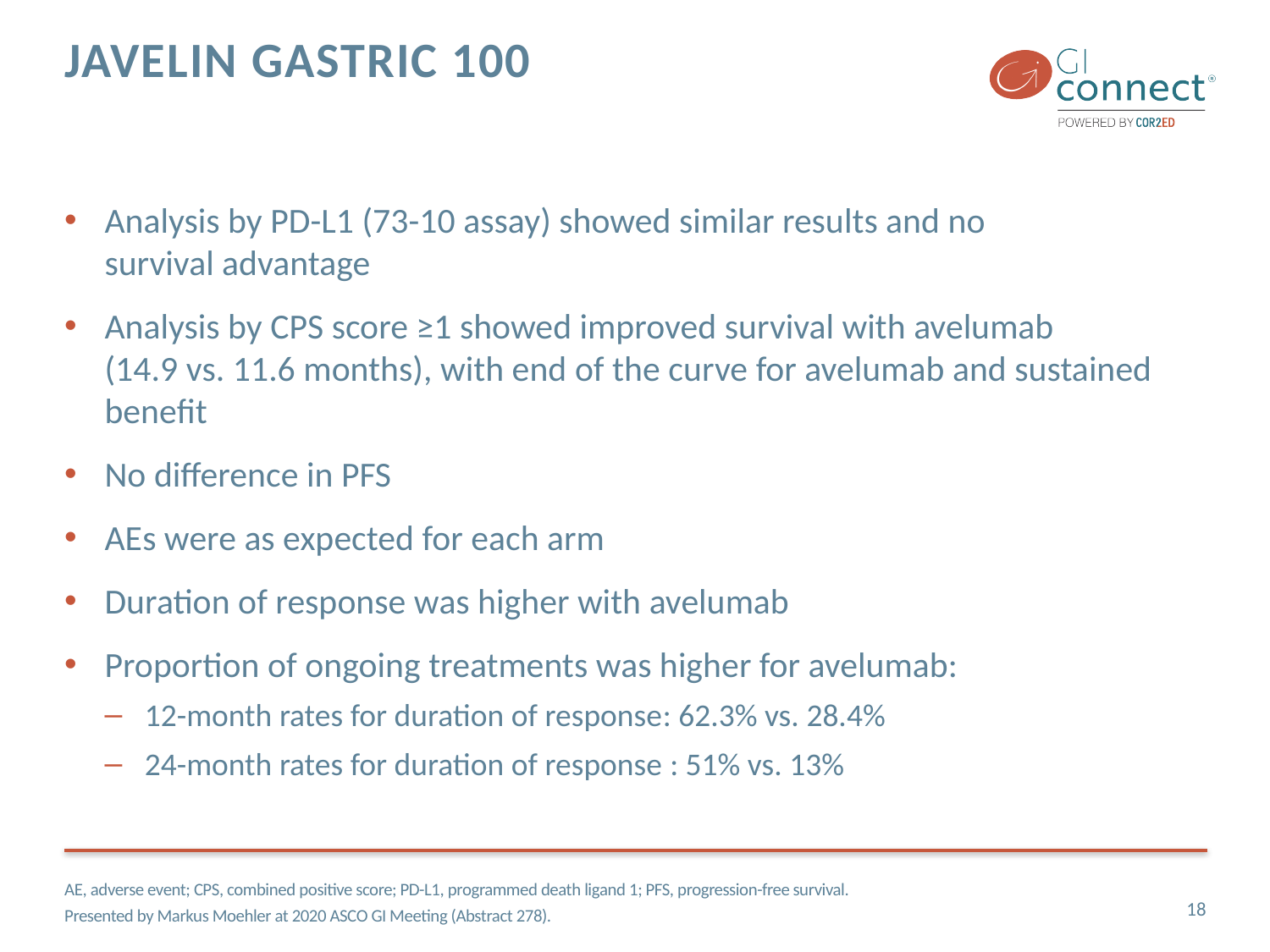

# Javelin Gastric 100
Analysis by PD-L1 (73-10 assay) showed similar results and no
survival advantage
Analysis by CPS score ≥1 showed improved survival with avelumab
(14.9 vs. 11.6 months), with end of the curve for avelumab and sustained benefit
No difference in PFS
AEs were as expected for each arm
Duration of response was higher with avelumab
Proportion of ongoing treatments was higher for avelumab:
12-month rates for duration of response: 62.3% vs. 28.4%
24-month rates for duration of response : 51% vs. 13%
AE, adverse event; CPS, combined positive score; PD-L1, programmed death ligand 1; PFS, progression-free survival.
Presented by Markus Moehler at 2020 ASCO GI Meeting (Abstract 278).
18